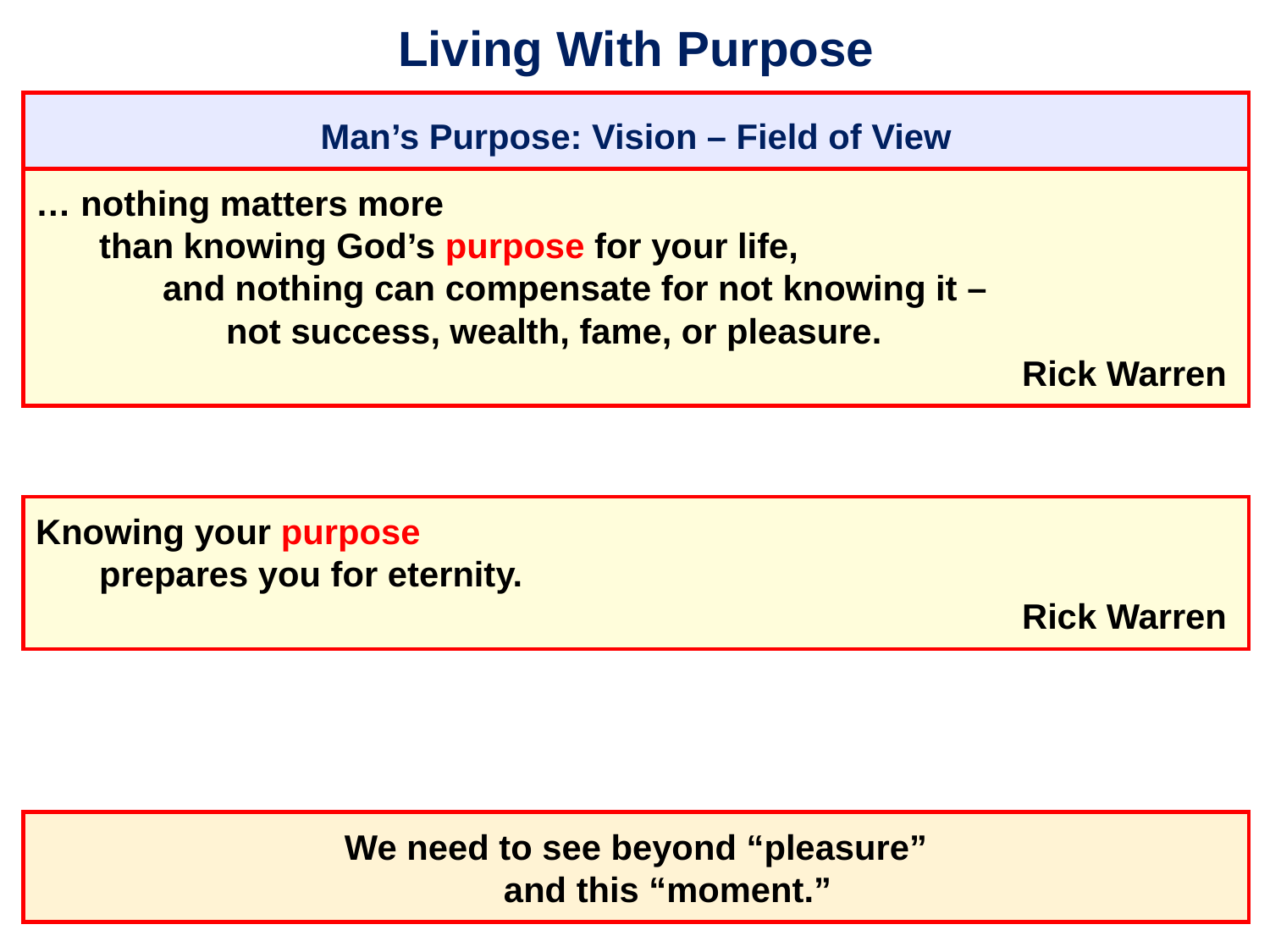

# Living With Purpose
Man’s Purpose: Vision – Field of View
… nothing matters more
	than knowing God’s purpose for your life,
		and nothing can compensate for not knowing it –
			not success, wealth, fame, or pleasure.
										          Rick Warren
Knowing your purpose
	prepares you for eternity.
										          Rick Warren
We need to see beyond “pleasure”
	and this “moment.”